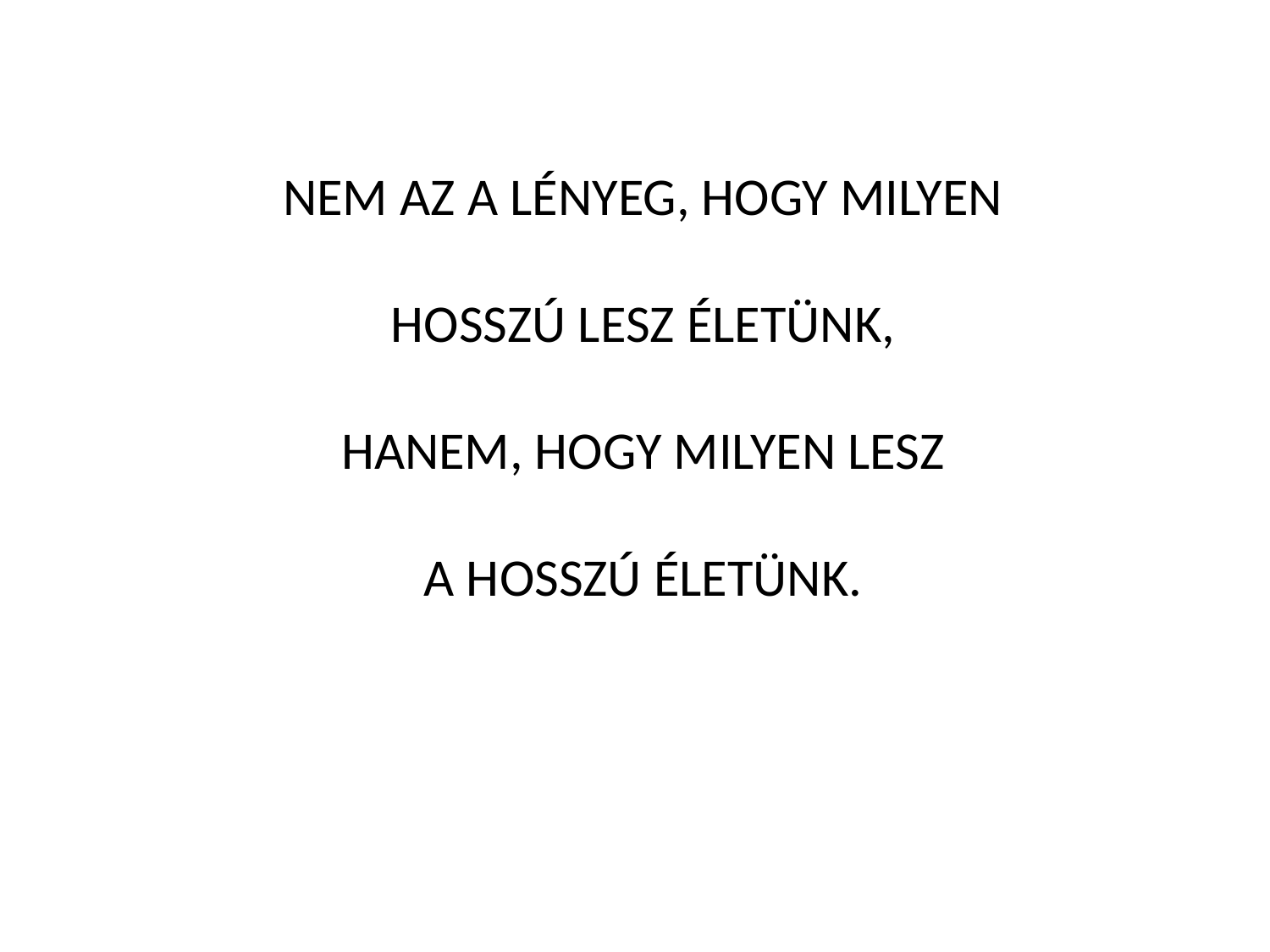

NEM AZ A LÉNYEG, HOGY MILYEN
HOSSZÚ LESZ ÉLETÜNK,

HANEM, HOGY MILYEN LESZ

A HOSSZÚ ÉLETÜNK.